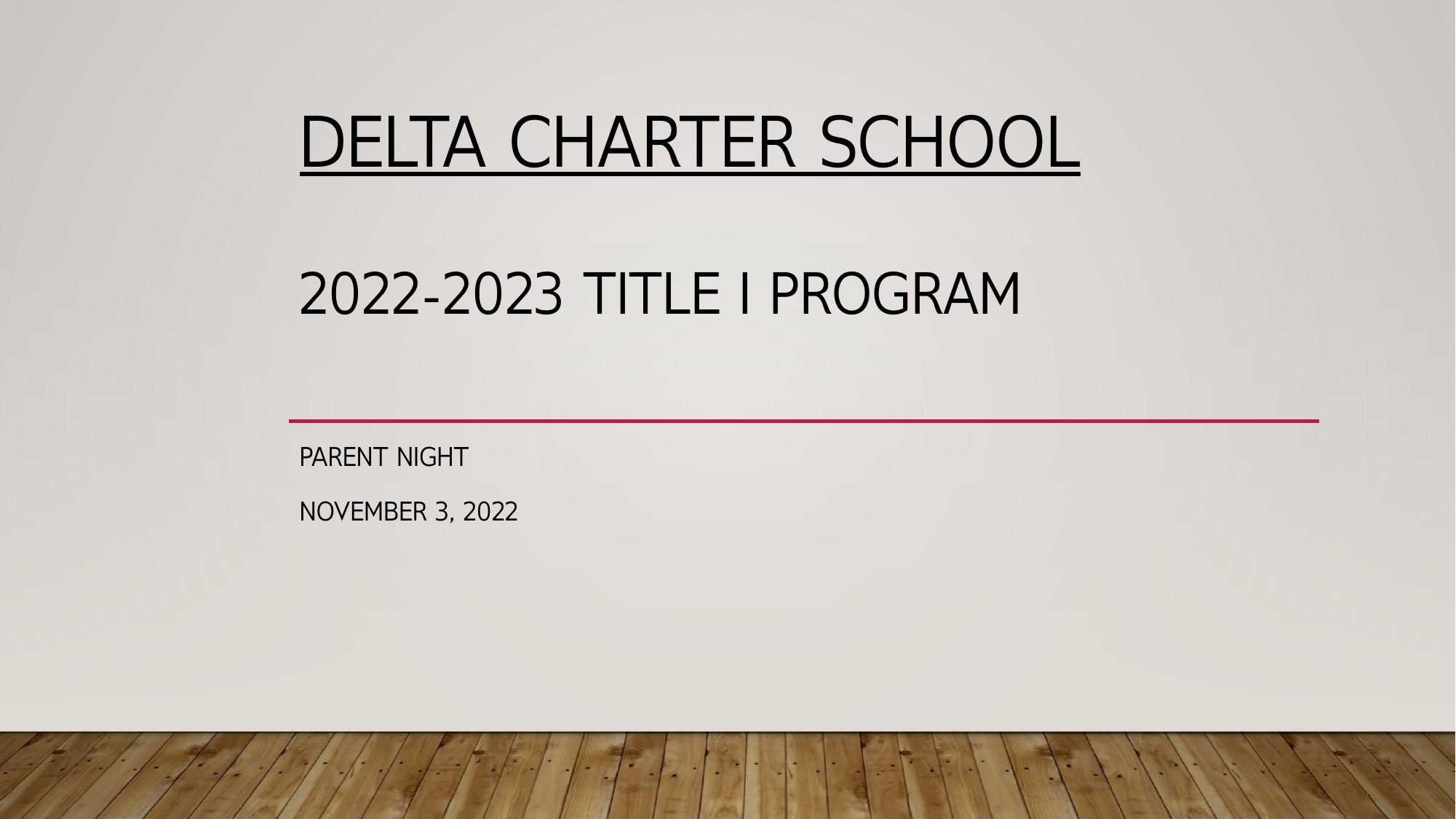

# Delta charter school 2022-2023 Title I program
Parent night
November 3, 2022